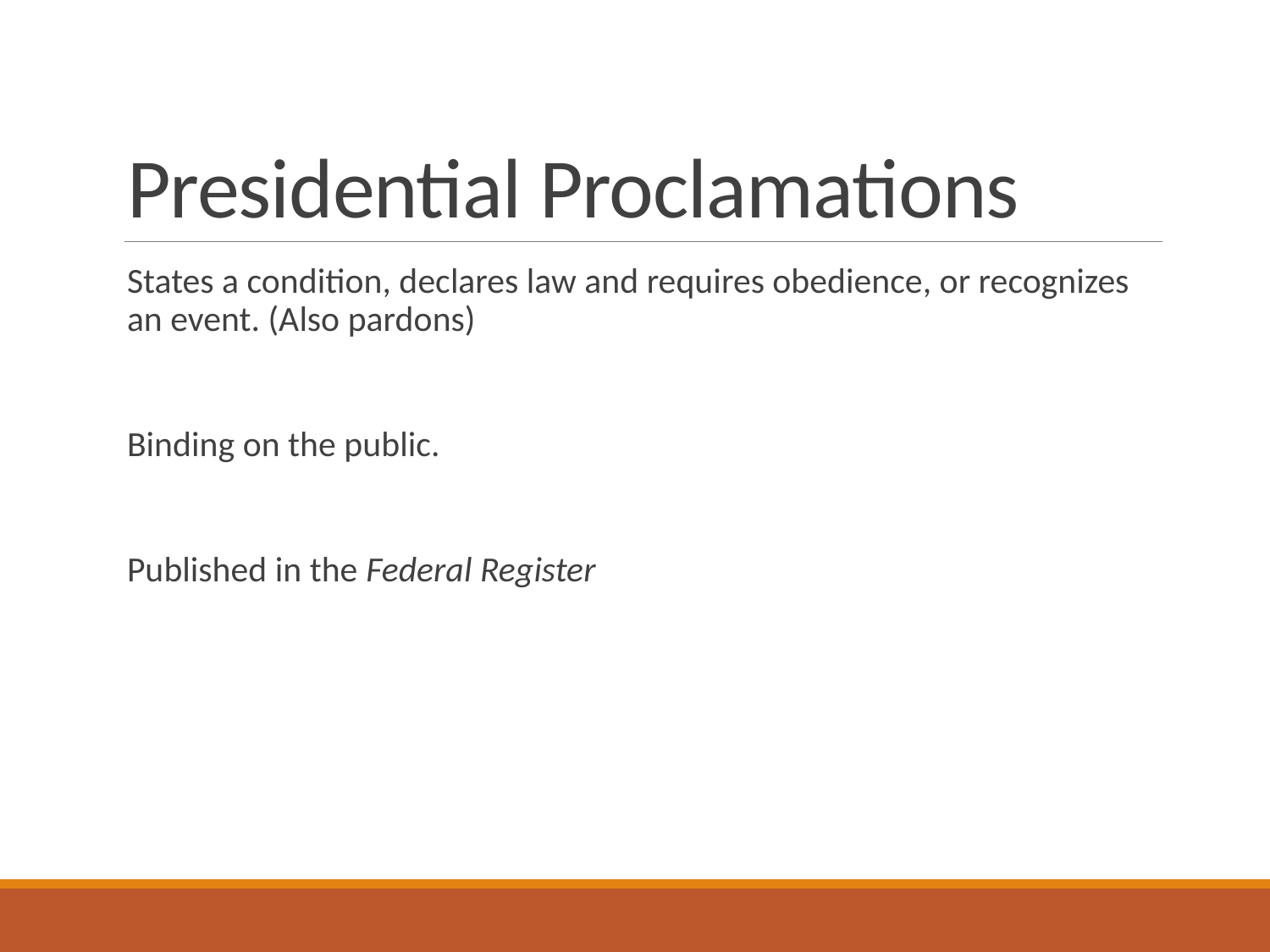

# Presidential Proclamations
States a condition, declares law and requires obedience, or recognizes an event. (Also pardons)

Binding on the public.

Published in the Federal Register